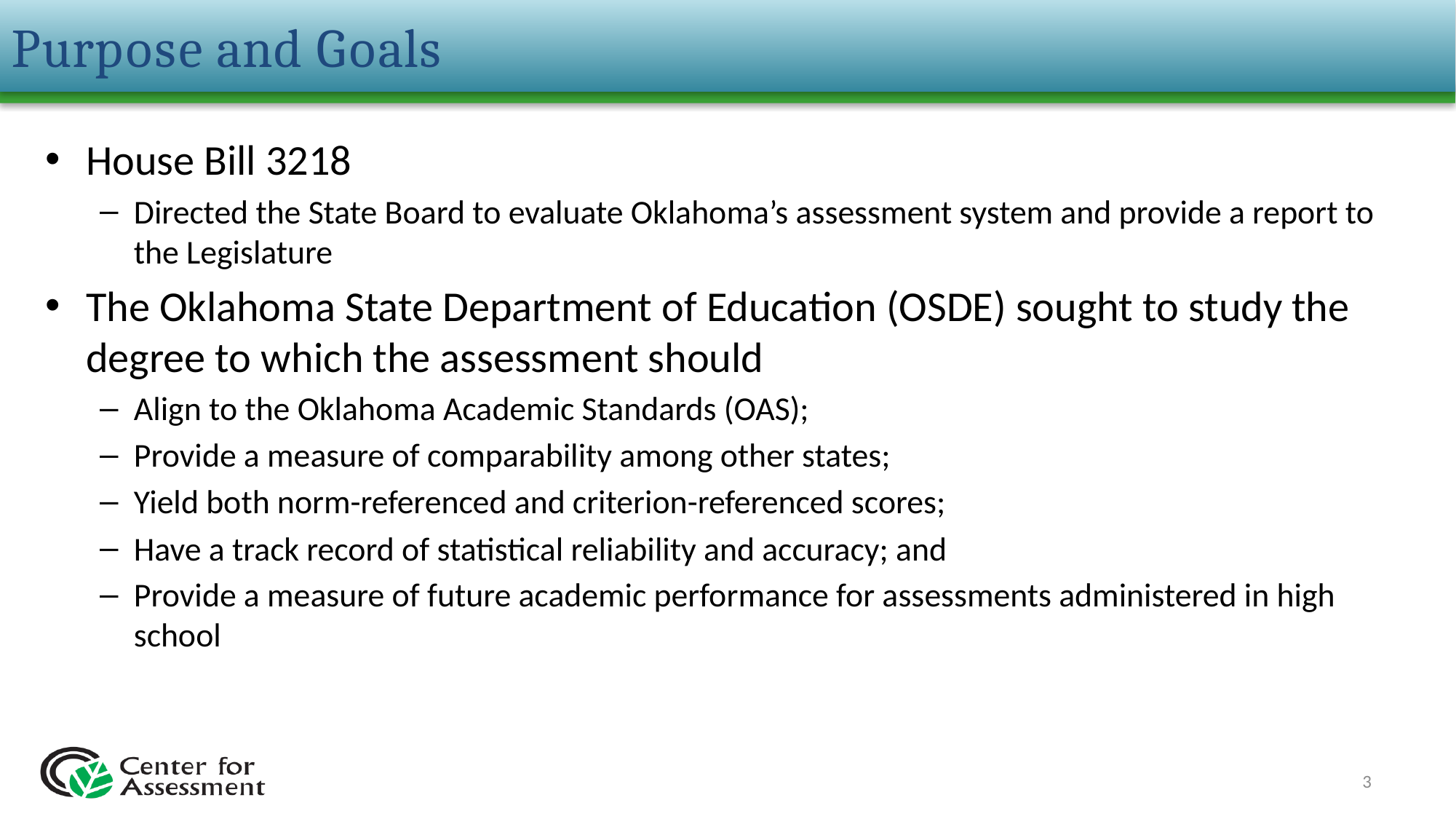

# Purpose and Goals
House Bill 3218
Directed the State Board to evaluate Oklahoma’s assessment system and provide a report to the Legislature
The Oklahoma State Department of Education (OSDE) sought to study the degree to which the assessment should
Align to the Oklahoma Academic Standards (OAS);
Provide a measure of comparability among other states;
Yield both norm-referenced and criterion-referenced scores;
Have a track record of statistical reliability and accuracy; and
Provide a measure of future academic performance for assessments administered in high school

3